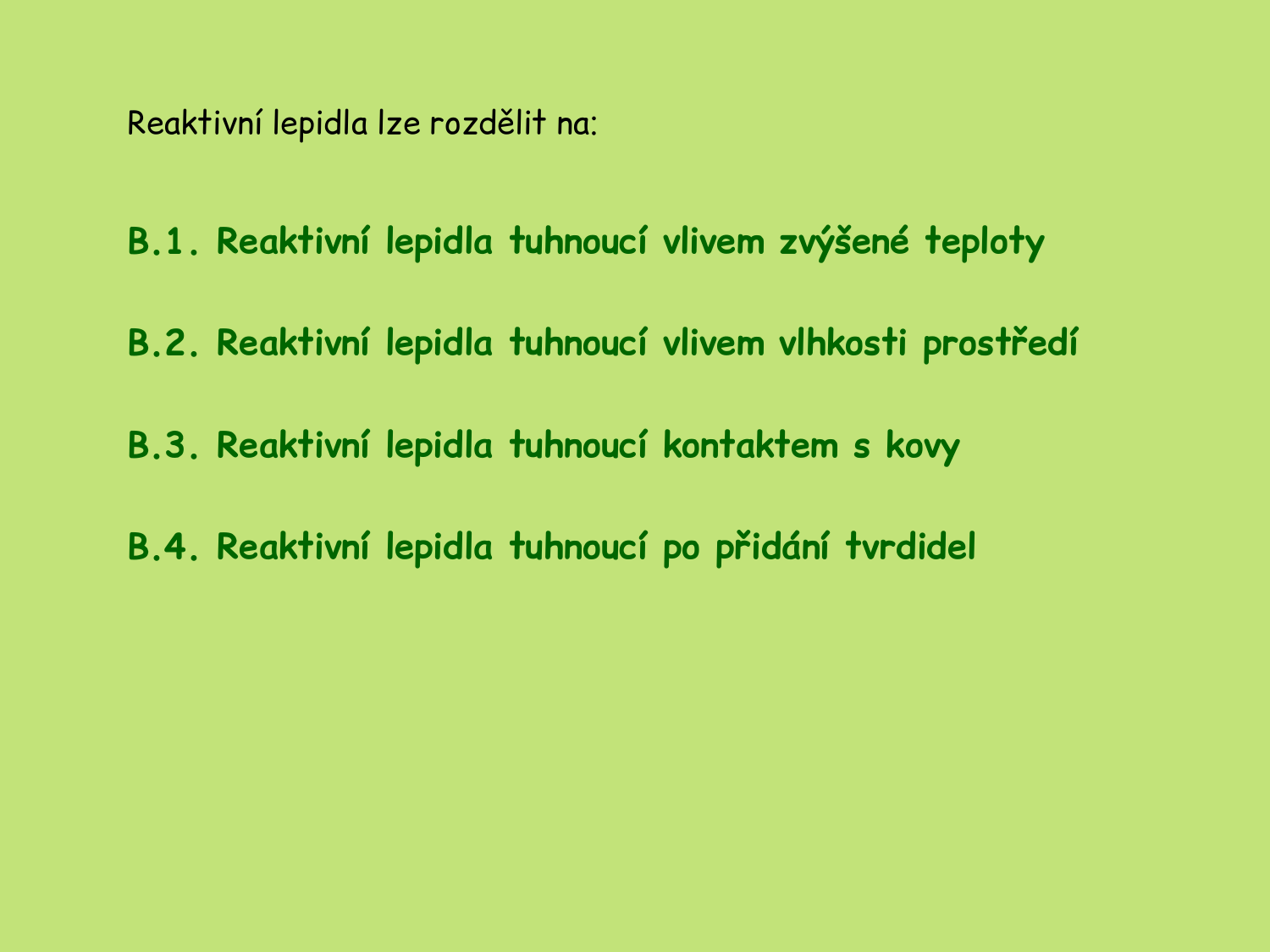

Reaktivní lepidla lze rozdělit na:

B.1. Reaktivní lepidla tuhnoucí vlivem zvýšené teploty

B.2. Reaktivní lepidla tuhnoucí vlivem vlhkosti prostředí

B.3. Reaktivní lepidla tuhnoucí kontaktem s kovy

B.4. Reaktivní lepidla tuhnoucí po přidání tvrdidel